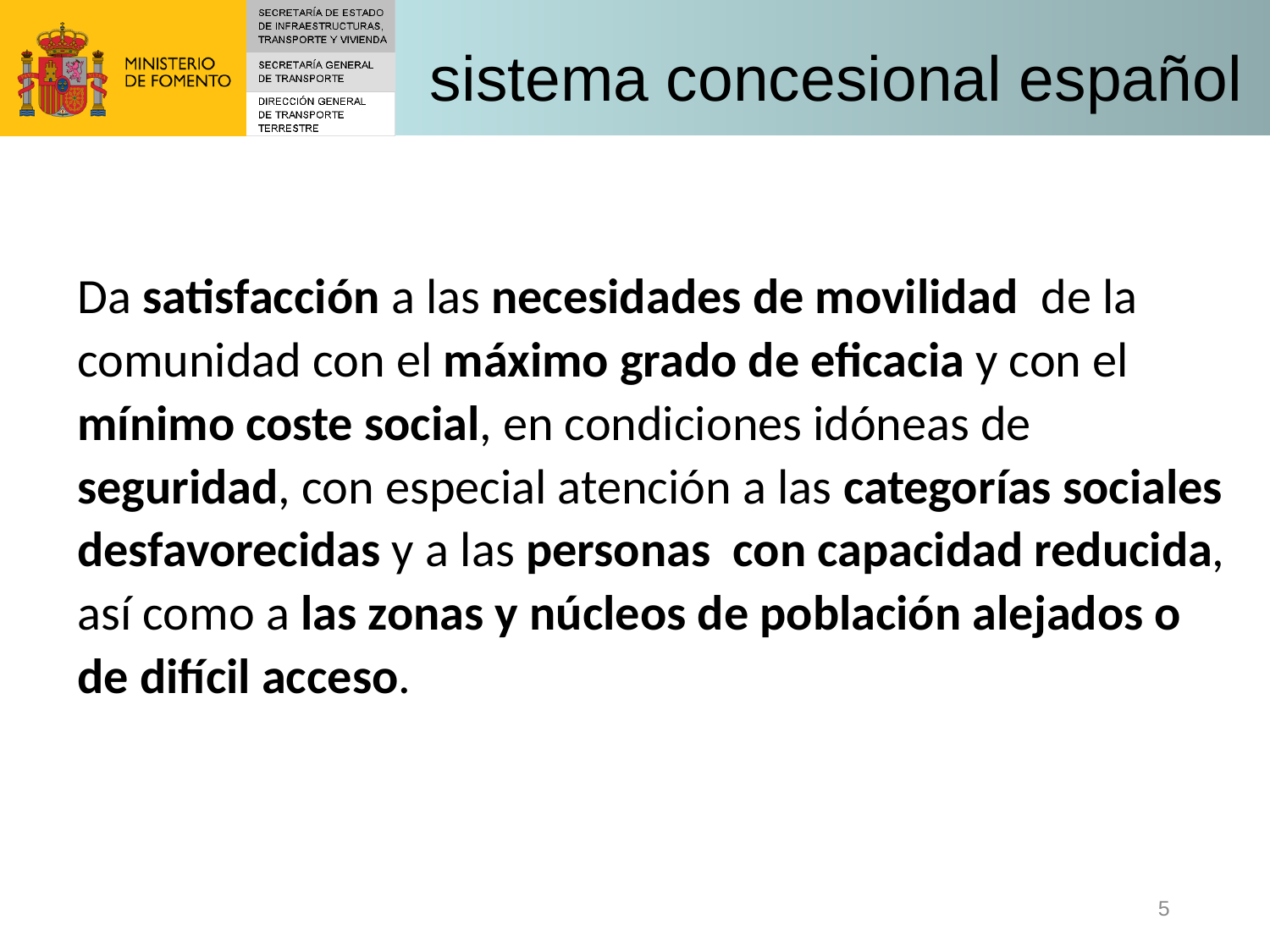

sistema concesional español

Da satisfacción a las necesidades de movilidad  de la comunidad con el máximo grado de eficacia y con el mínimo coste social, en condiciones idóneas de seguridad, con especial atención a las categorías sociales desfavorecidas y a las personas  con capacidad reducida, así como a las zonas y núcleos de población alejados o de difícil acceso.

5